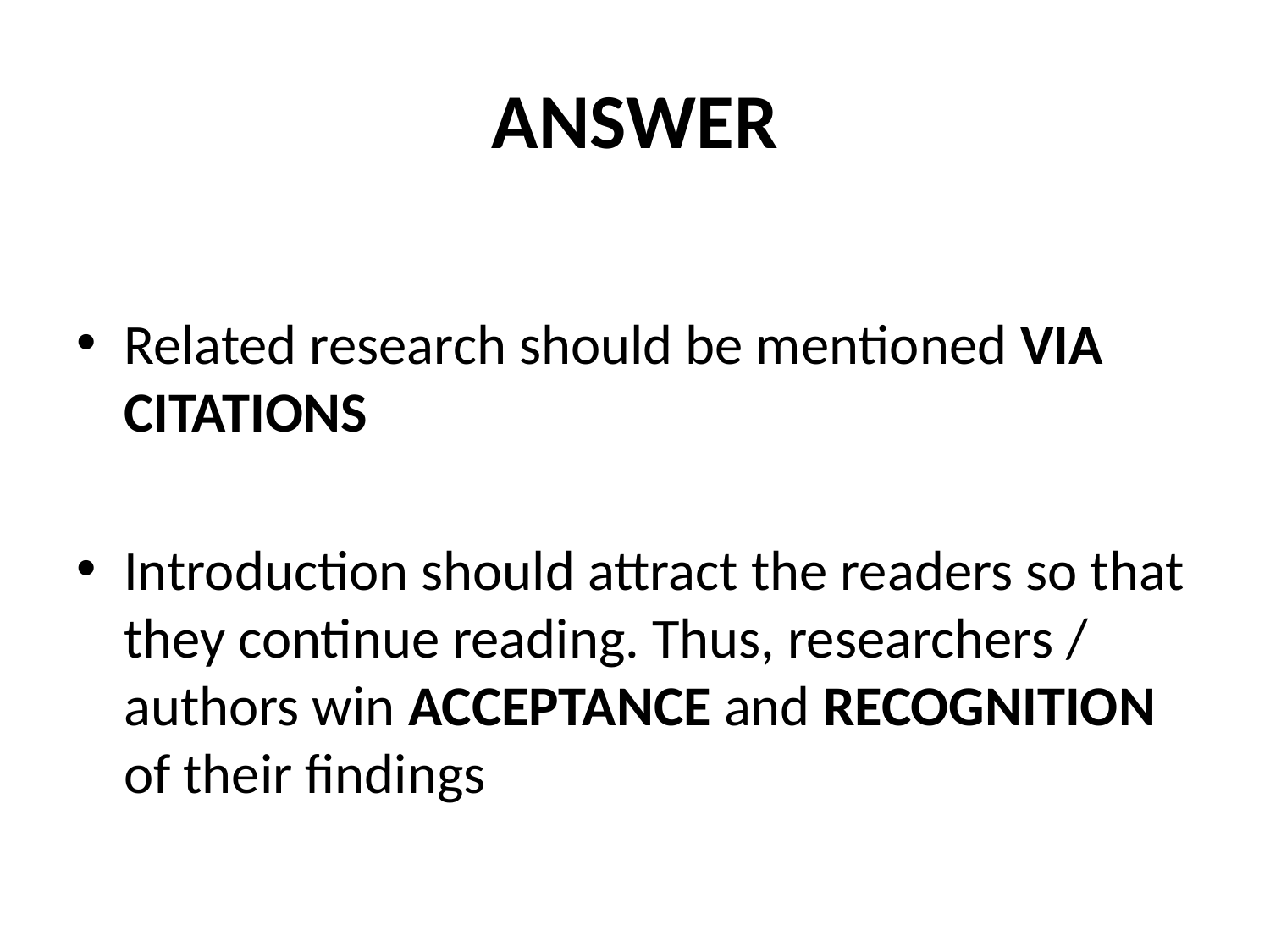

# ANSWER

Related research should be mentioned VIA CITATIONS

Introduction should attract the readers so that they continue reading. Thus, researchers / authors win ACCEPTANCE and RECOGNITION of their findings